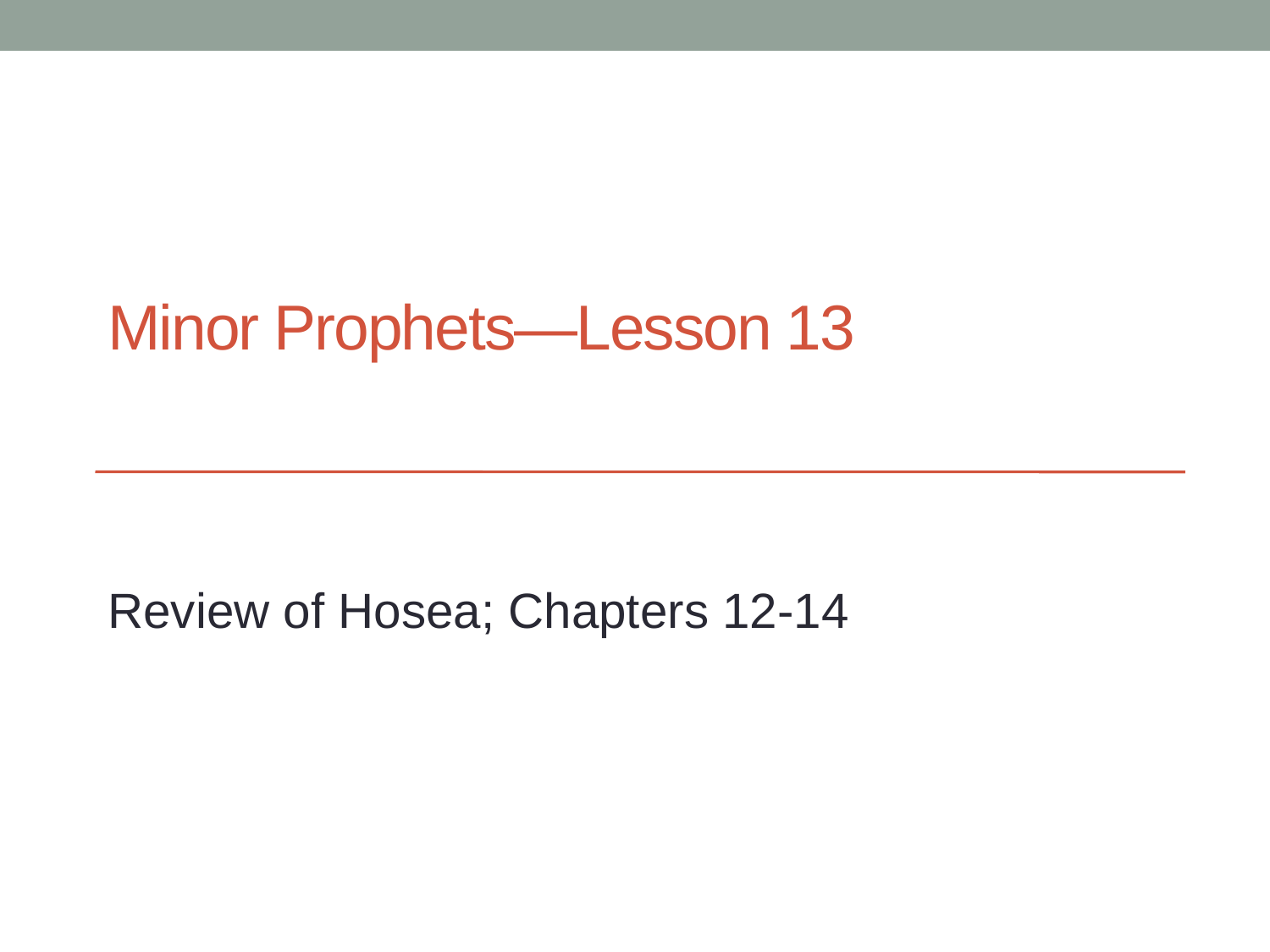

# Minor Prophets—Lesson 13
Review of Hosea; Chapters 12-14